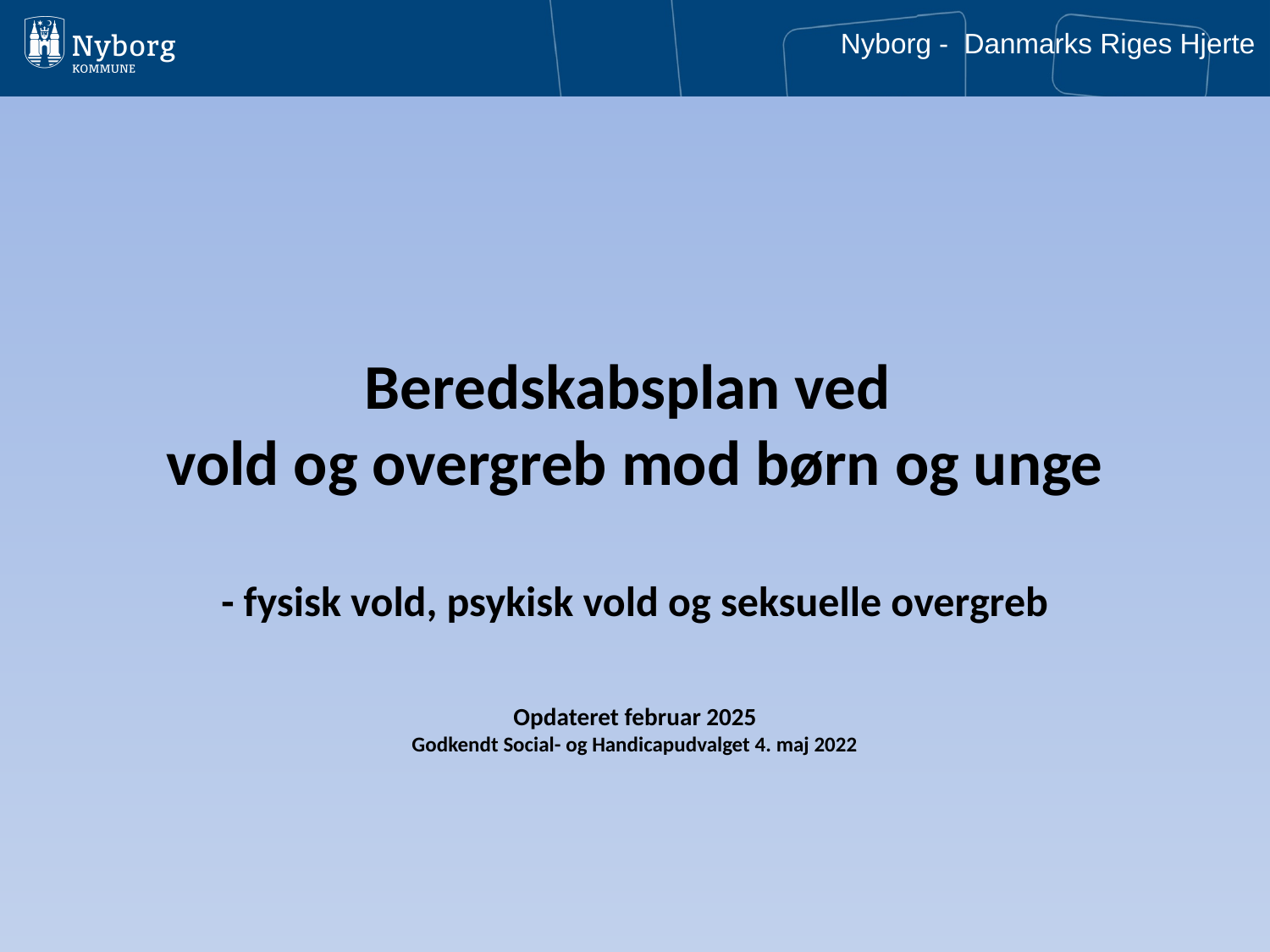

# Beredskabsplan ved vold og overgreb mod børn og unge - fysisk vold, psykisk vold og seksuelle overgreb Opdateret februar 2025 Godkendt Social- og Handicapudvalget 4. maj 2022